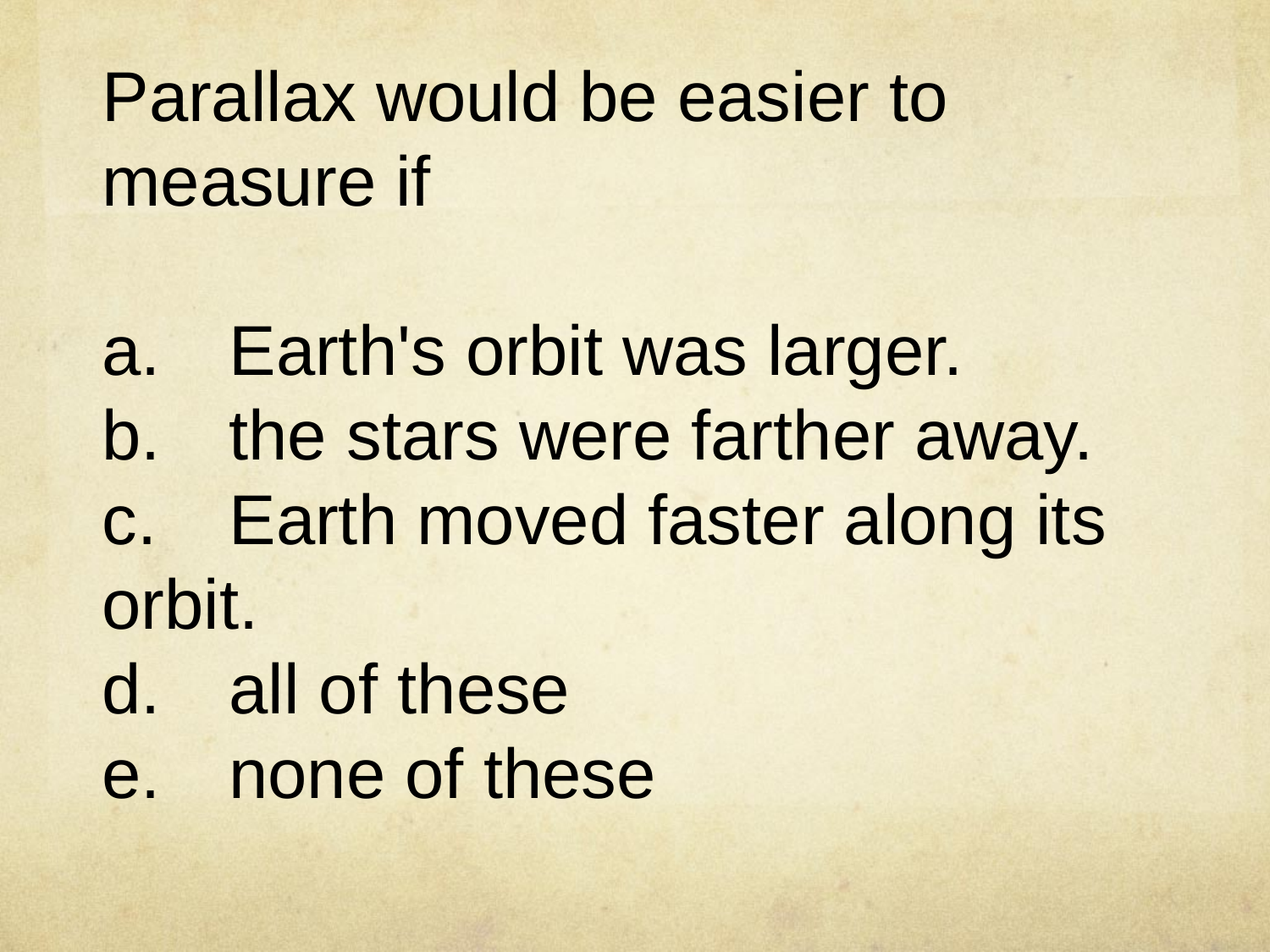

Parallax would be easier to measure if

a.	Earth's orbit was larger.
b.	the stars were farther away.
c.	Earth moved faster along its orbit.
d.	all of these
e.	none of these